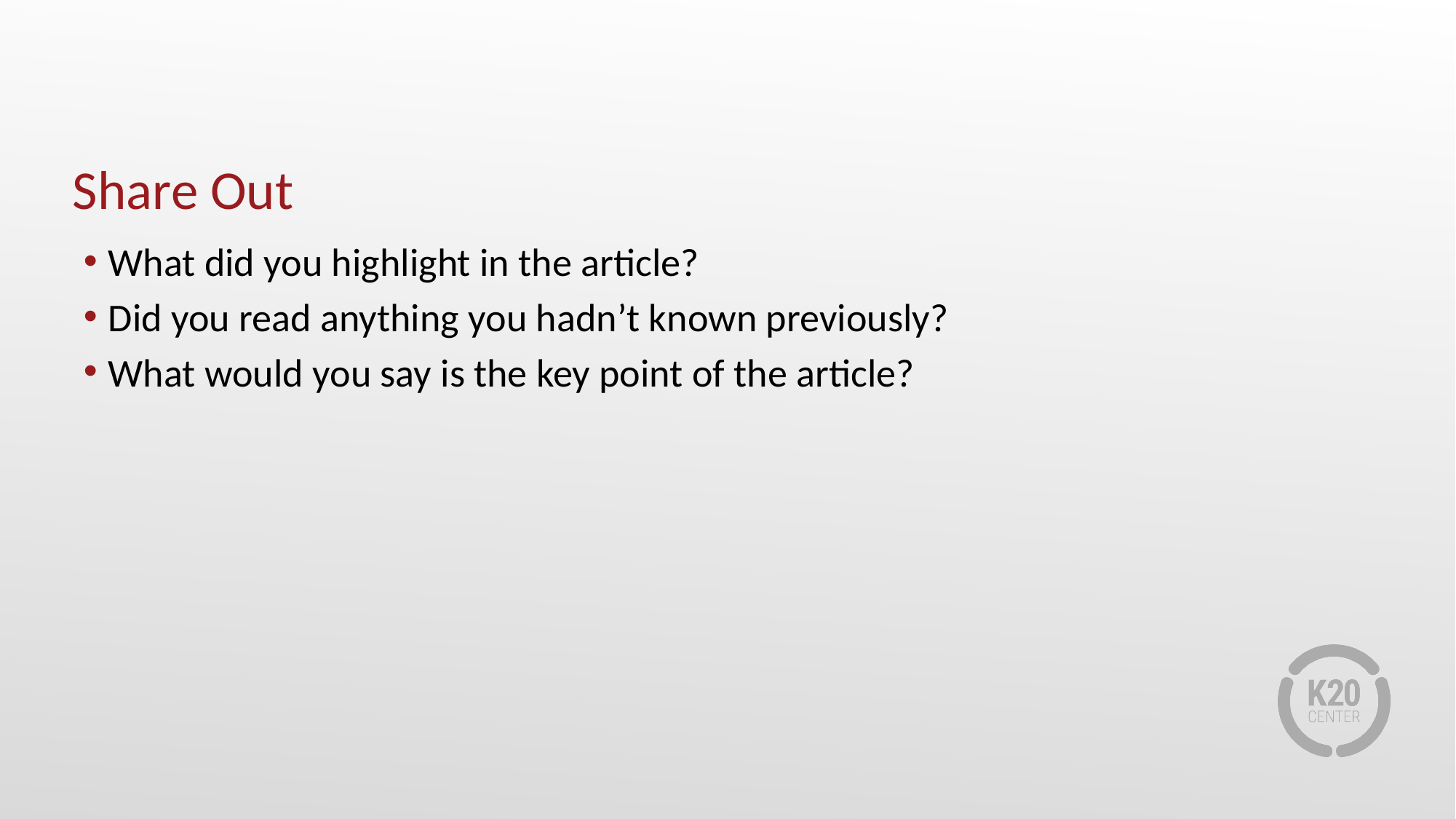

# Share Out
What did you highlight in the article?
Did you read anything you hadn’t known previously?
What would you say is the key point of the article?